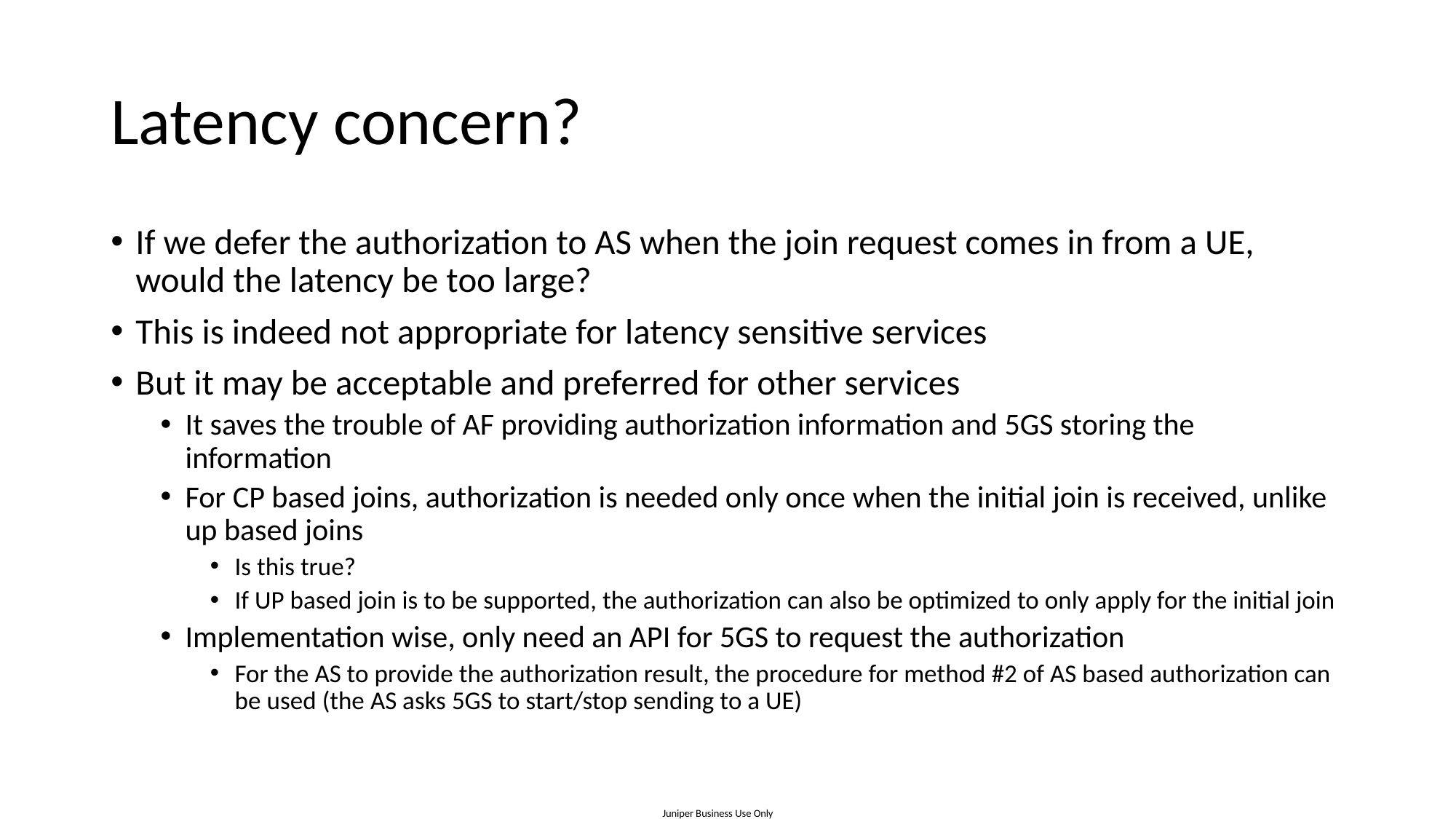

# Latency concern?
If we defer the authorization to AS when the join request comes in from a UE, would the latency be too large?
This is indeed not appropriate for latency sensitive services
But it may be acceptable and preferred for other services
It saves the trouble of AF providing authorization information and 5GS storing the information
For CP based joins, authorization is needed only once when the initial join is received, unlike up based joins
Is this true?
If UP based join is to be supported, the authorization can also be optimized to only apply for the initial join
Implementation wise, only need an API for 5GS to request the authorization
For the AS to provide the authorization result, the procedure for method #2 of AS based authorization can be used (the AS asks 5GS to start/stop sending to a UE)